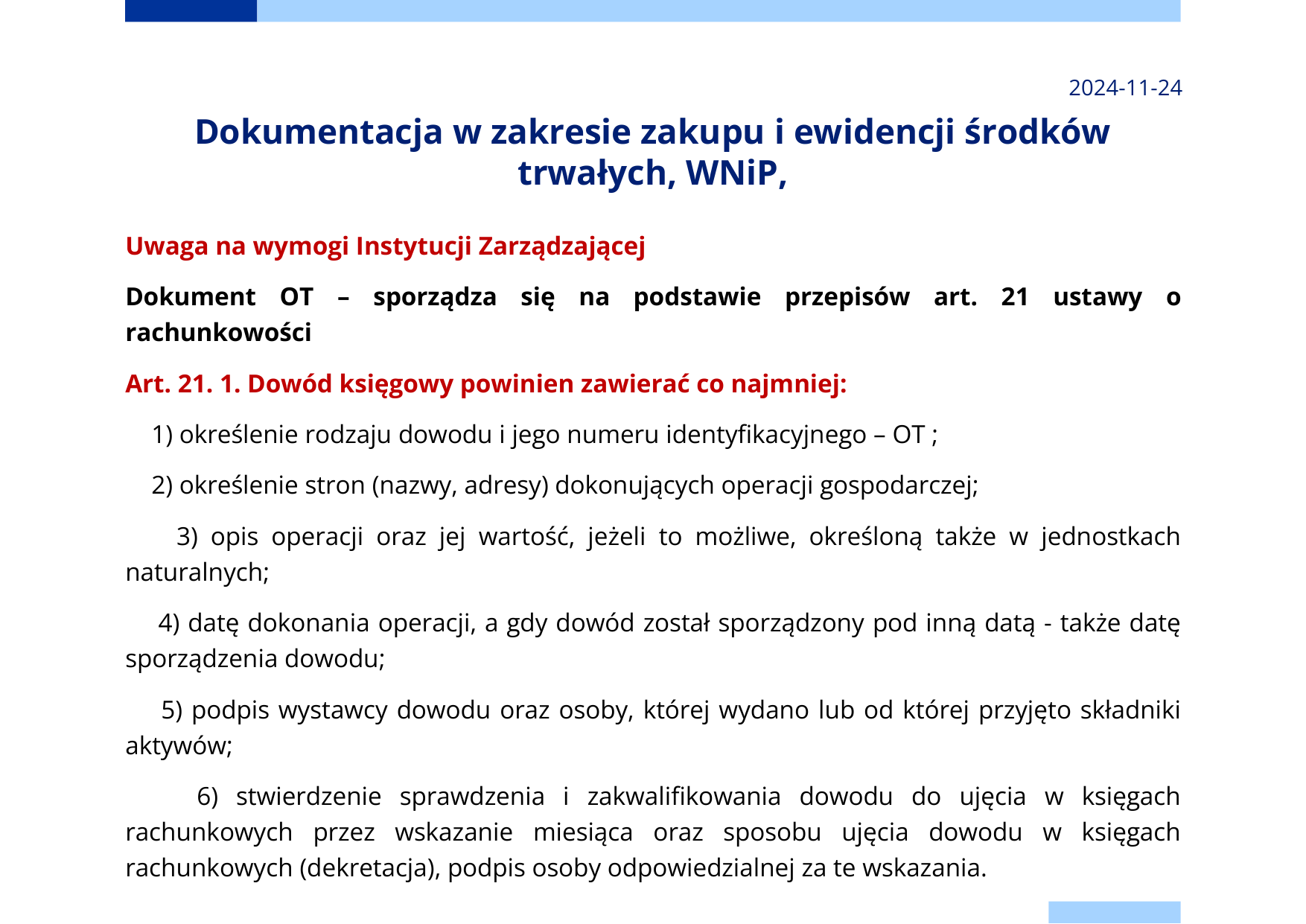

2024-11-24
# Dokumentacja w zakresie zakupu i ewidencji środków trwałych, WNiP,
Uwaga na wymogi Instytucji Zarządzającej
Dokument OT – sporządza się na podstawie przepisów art. 21 ustawy o rachunkowości
Art. 21. 1. Dowód księgowy powinien zawierać co najmniej:
    1) określenie rodzaju dowodu i jego numeru identyfikacyjnego – OT ;
    2) określenie stron (nazwy, adresy) dokonujących operacji gospodarczej;
    3) opis operacji oraz jej wartość, jeżeli to możliwe, określoną także w jednostkach naturalnych;
    4) datę dokonania operacji, a gdy dowód został sporządzony pod inną datą - także datę sporządzenia dowodu;
    5) podpis wystawcy dowodu oraz osoby, której wydano lub od której przyjęto składniki aktywów;
    6) stwierdzenie sprawdzenia i zakwalifikowania dowodu do ujęcia w księgach rachunkowych przez wskazanie miesiąca oraz sposobu ujęcia dowodu w księgach rachunkowych (dekretacja), podpis osoby odpowiedzialnej za te wskazania.